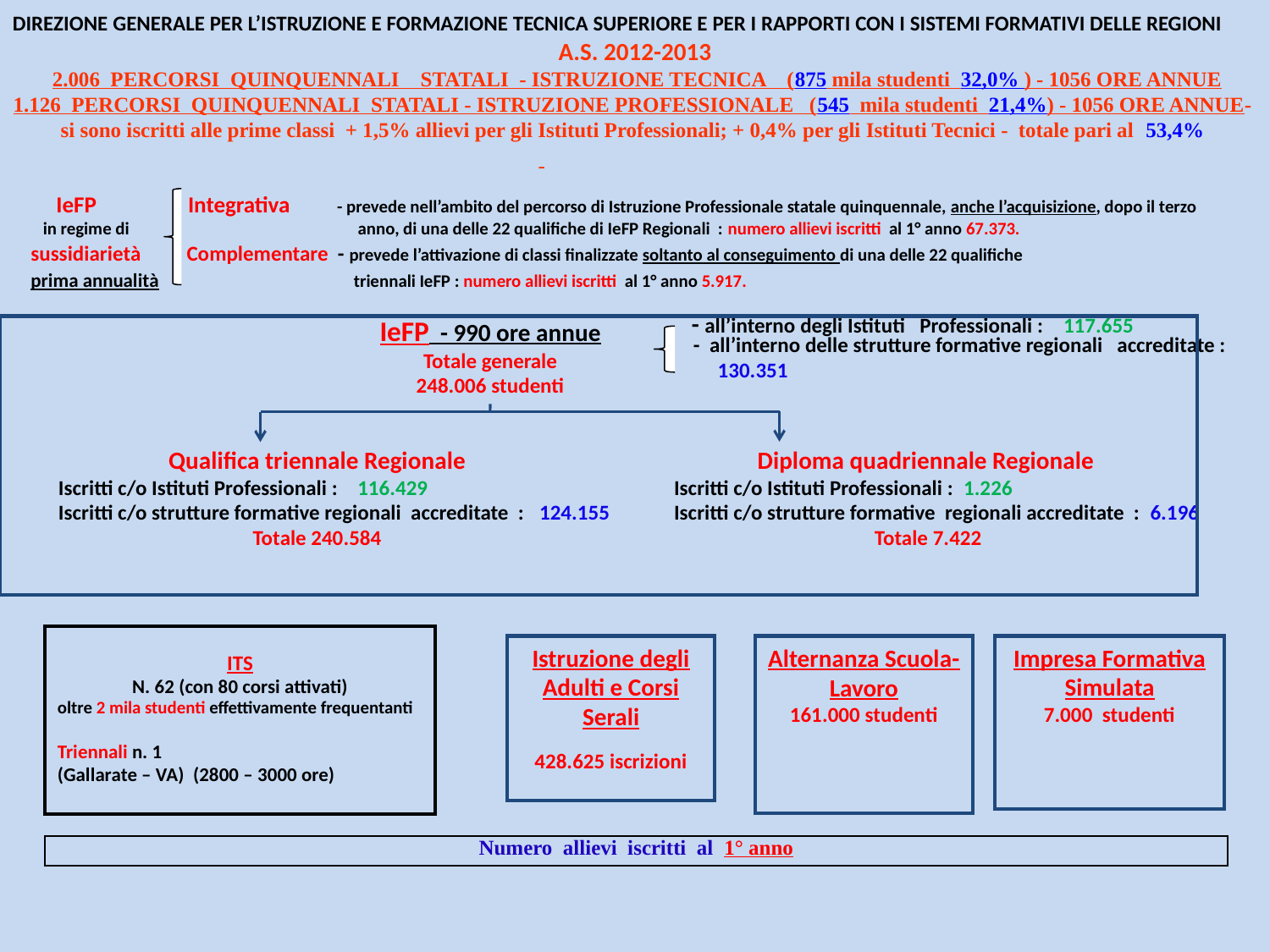

DIREZIONE GENERALE PER L’ISTRUZIONE E FORMAZIONE TECNICA SUPERIORE E PER I RAPPORTI CON I SISTEMI FORMATIVI DELLE REGIONI
A.S. 2012-2013
 2.006  PERCORSI  QUINQUENNALI    STATALI  - ISTRUZIONE TECNICA    (875 mila studenti  32,0% ) - 1056 ORE ANNUE
1.126  PERCORSI  QUINQUENNALI  STATALI - ISTRUZIONE PROFESSIONALE   (545  mila studenti  21,4%) - 1056 ORE ANNUE-
si sono iscritti alle prime classi  + 1,5% allievi per gli Istituti Professionali; + 0,4% per gli Istituti Tecnici -  totale pari al  53,4%
-

     IeFP                  Integrativa           - prevede nell’ambito del percorso di Istruzione Professionale statale quinquennale, anche l’acquisizione, dopo il terzo
   in regime di                                                         anno, di una delle 22 qualifiche di IeFP Regionali  : numero allievi iscritti  al 1° anno 67.373.
sussidiarietà         Complementare  - prevede l’attivazione di classi finalizzate soltanto al conseguimento di una delle 22 qualifiche
prima annualità                                        triennali IeFP : numero allievi iscritti  al 1° anno 5.917.

Qualifica triennale Regionale
        Iscritti c/o Istituti Professionali :    116.429
        Iscritti c/o strutture formative regionali  accreditate  :   124.155
Totale 240.584

Diploma quadriennale Regionale
       Iscritti c/o Istituti Professionali :  1.226
       Iscritti c/o strutture formative  regionali accreditate  :  6.196
 Totale 7.422

- all’interno degli Istituti   Professionali :    117.655
IeFP  - 990 ore annue
Totale generale
248.006 studenti

-  all’interno delle strutture formative regionali   accreditate :
     130.351

ITS
N. 62 (con 80 corsi attivati)
oltre 2 mila studenti effettivamente frequentanti

Triennali n. 1
(Gallarate – VA)  (2800 – 3000 ore)

Istruzione degli Adulti e Corsi Serali

428.625 iscrizioni

Alternanza Scuola-Lavoro
161.000 studenti

Impresa Formativa Simulata
7.000  studenti

| Numero allievi iscritti al 1° anno |
| --- |